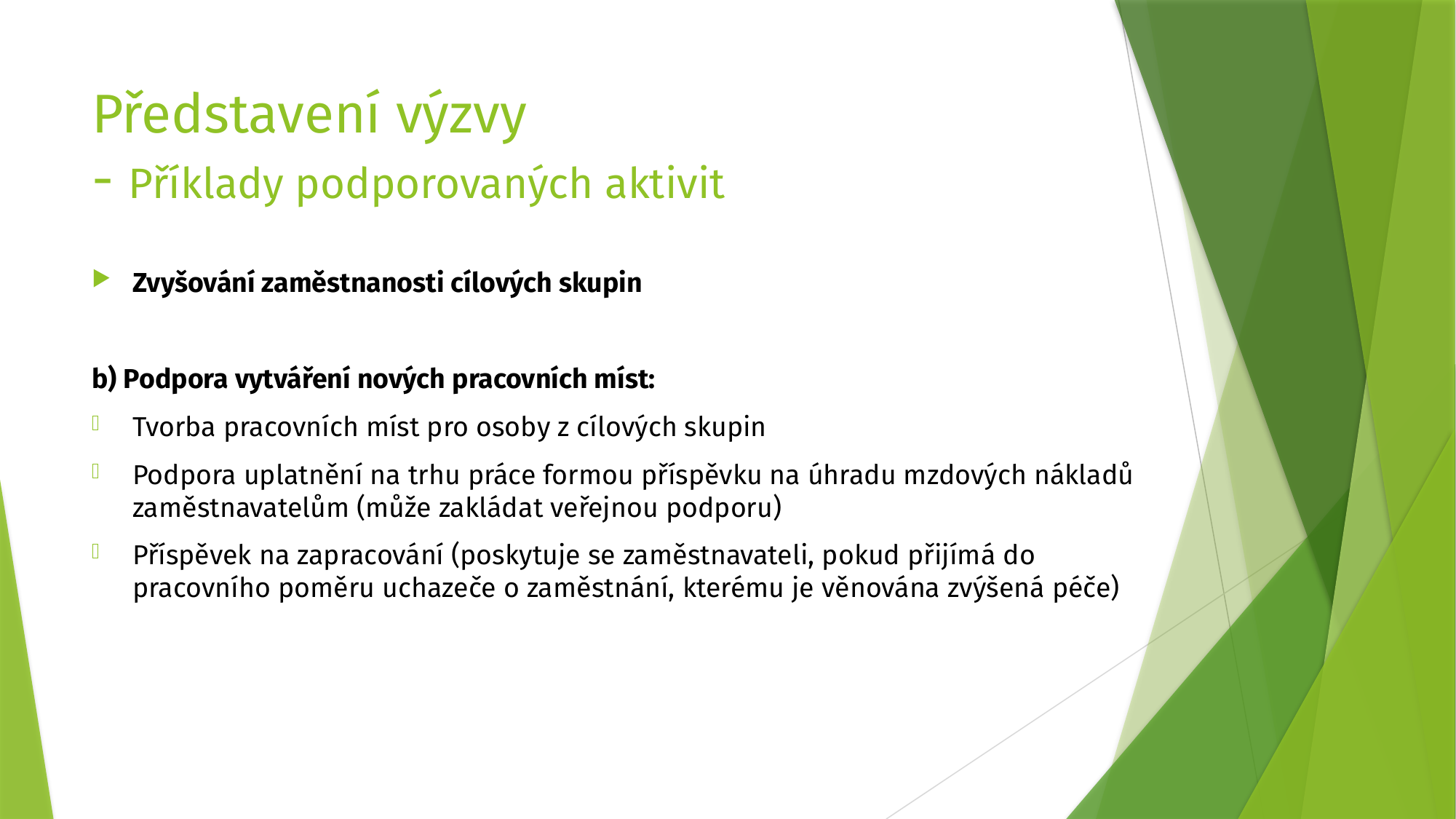

# Představení výzvy - Příklady podporovaných aktivit
Zvyšování zaměstnanosti cílových skupin

b) Podpora vytváření nových pracovních míst:
Tvorba pracovních míst pro osoby z cílových skupin
Podpora uplatnění na trhu práce formou příspěvku na úhradu mzdových nákladů zaměstnavatelům (může zakládat veřejnou podporu)
Příspěvek na zapracování (poskytuje se zaměstnavateli, pokud přijímá do pracovního poměru uchazeče o zaměstnání, kterému je věnována zvýšená péče)